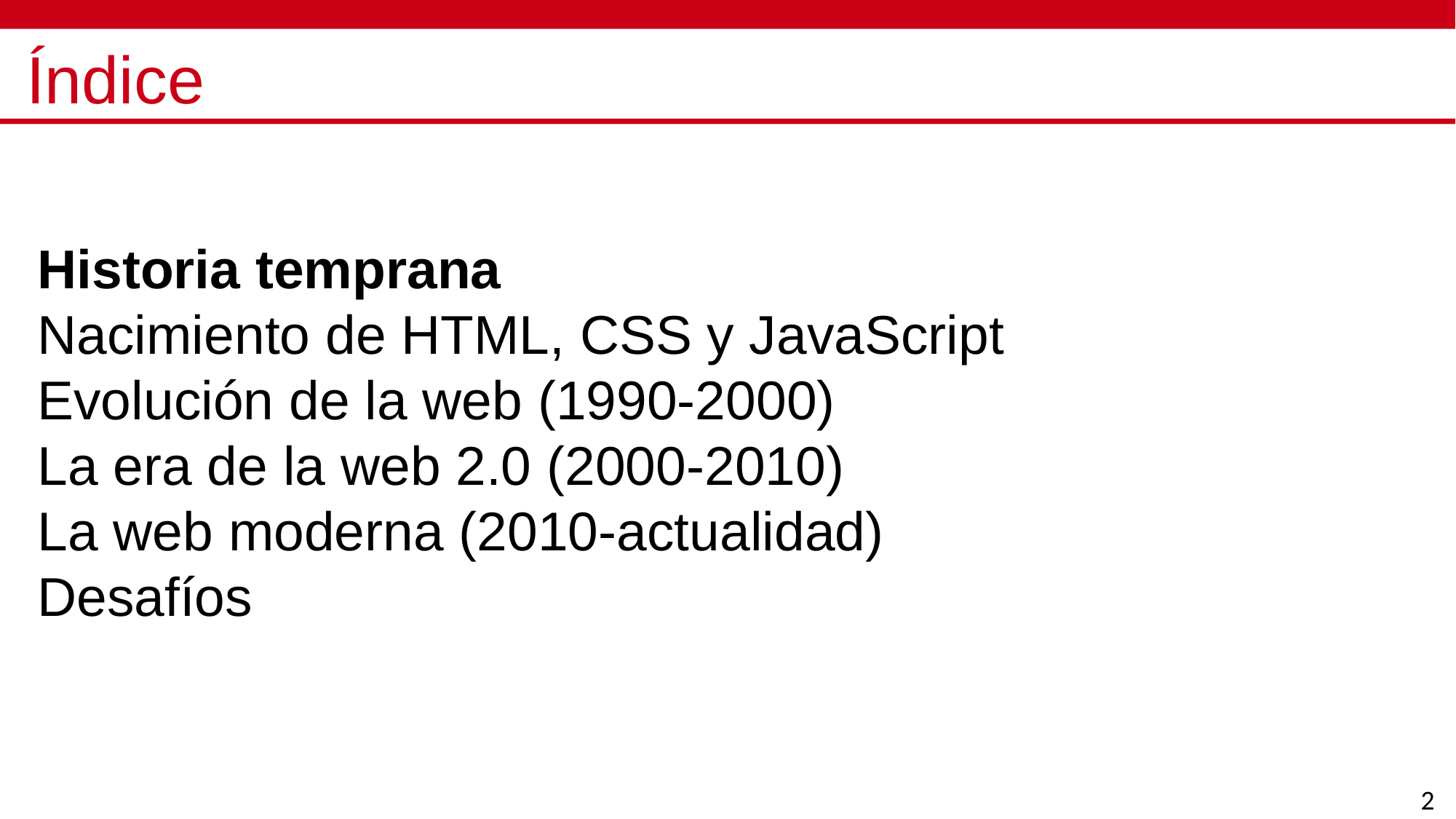

# Índice
Historia temprana
Nacimiento de HTML, CSS y JavaScript
Evolución de la web (1990-2000)
La era de la web 2.0 (2000-2010)
La web moderna (2010-actualidad)
Desafíos

2